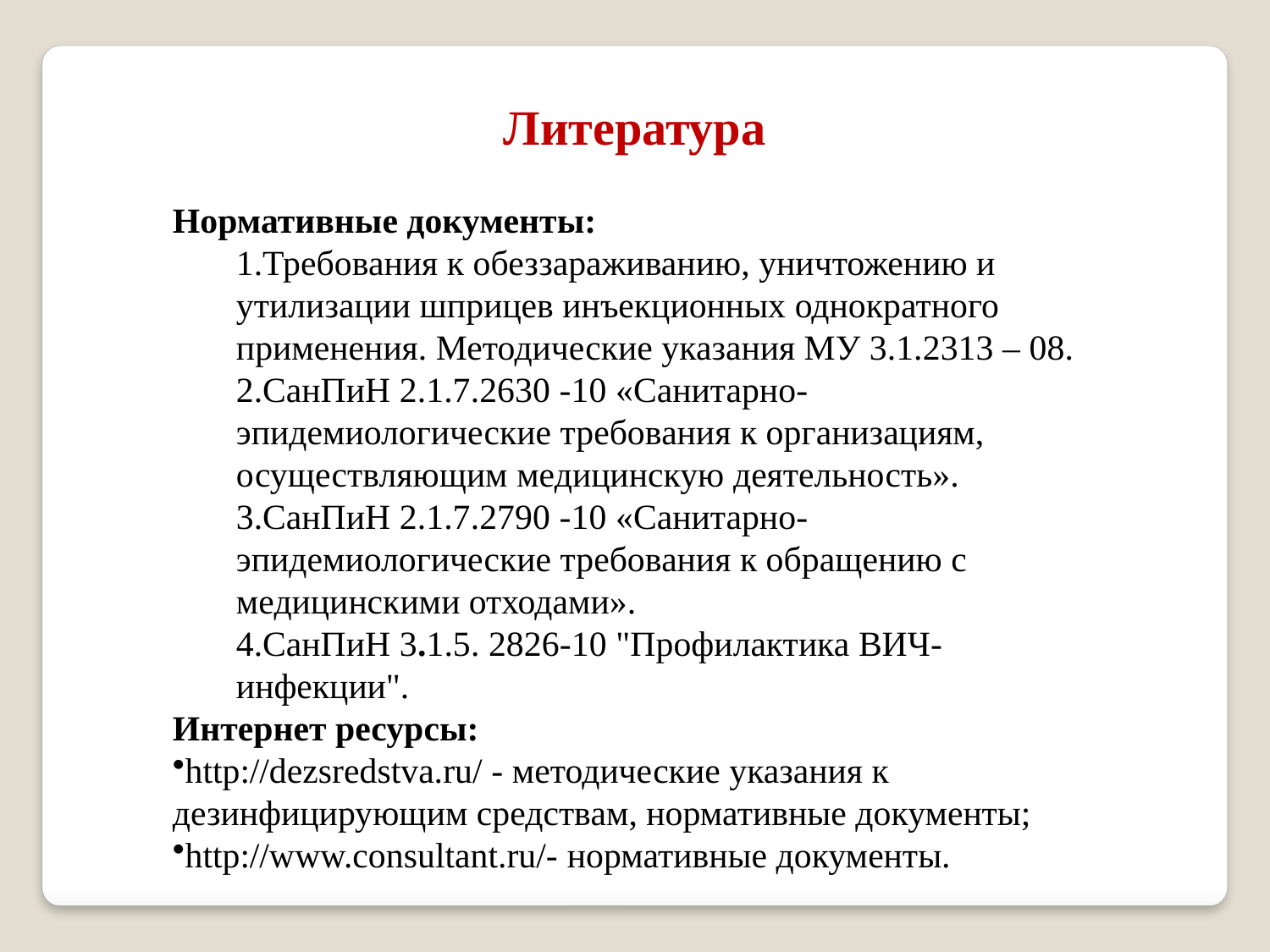

Литература

Нормативные документы:
Требования к обеззараживанию, уничтожению и утилизации шприцев инъекционных однократного применения. Методические указания МУ 3.1.2313 – 08.
СанПиН 2.1.7.2630 -10 «Санитарно-эпидемиологические требования к организациям, осуществляющим медицинскую деятельность».
СанПиН 2.1.7.2790 -10 «Санитарно-эпидемиологические требования к обращению с медицинскими отходами».
СанПиН 3.1.5. 2826-10 "Профилактика ВИЧ-инфекции".
Интернет ресурсы:
http://dezsredstva.ru/ - методические указания к дезинфицирующим средствам, нормативные документы;
http://www.consultant.ru/- нормативные документы.